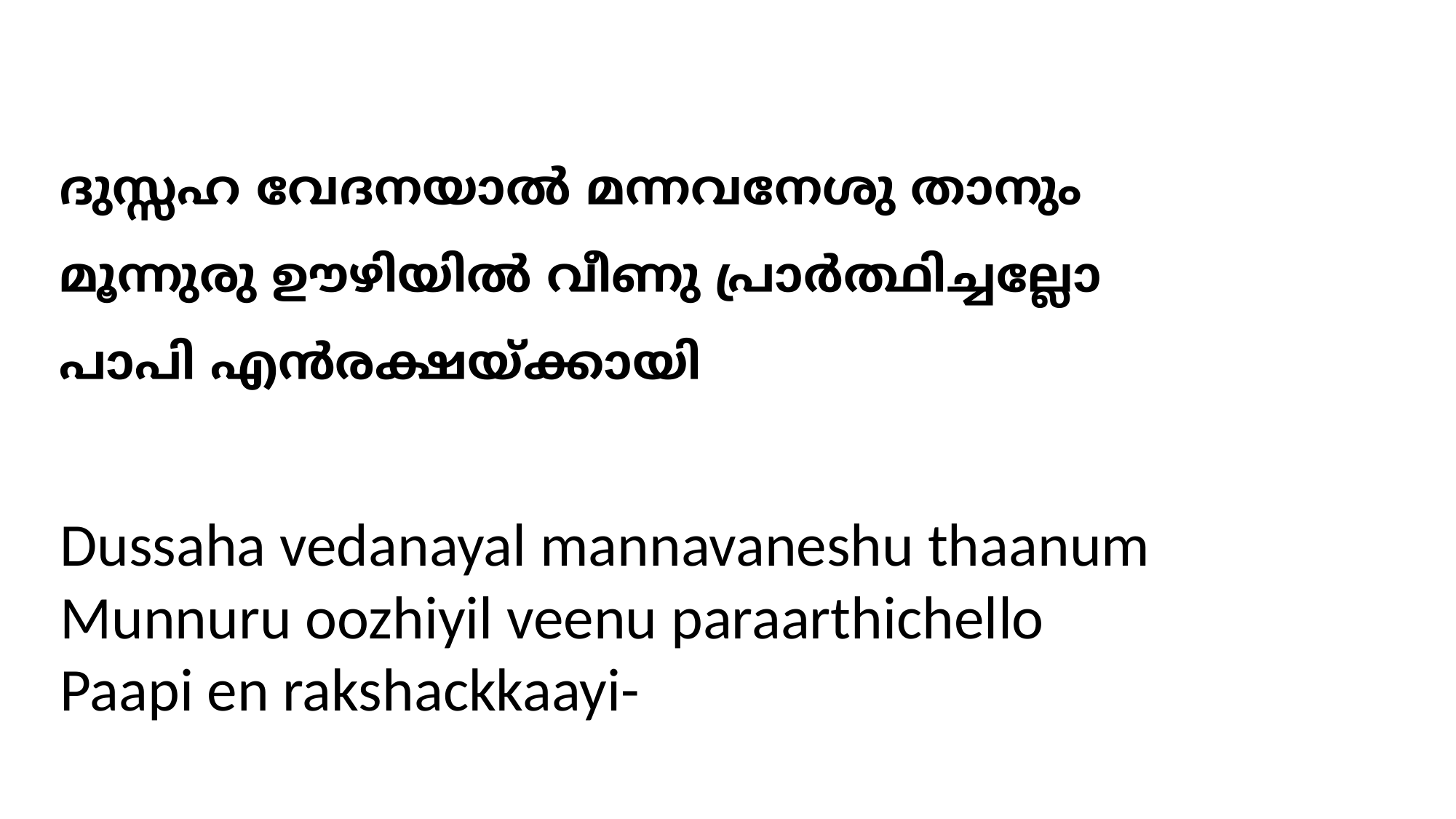

ദുസ്സഹ വേദനയാല്‍ മന്നവനേശു താനും
മൂന്നുരു ഊഴിയില്‍ വീണു പ്രാര്‍ത്ഥിച്ചല്ലോ
പാപി എന്‍രക്ഷയ്ക്കായി
# Dussaha vedanayal mannavaneshu thaanum Munnuru oozhiyil veenu paraarthichello Paapi en rakshackkaayi-